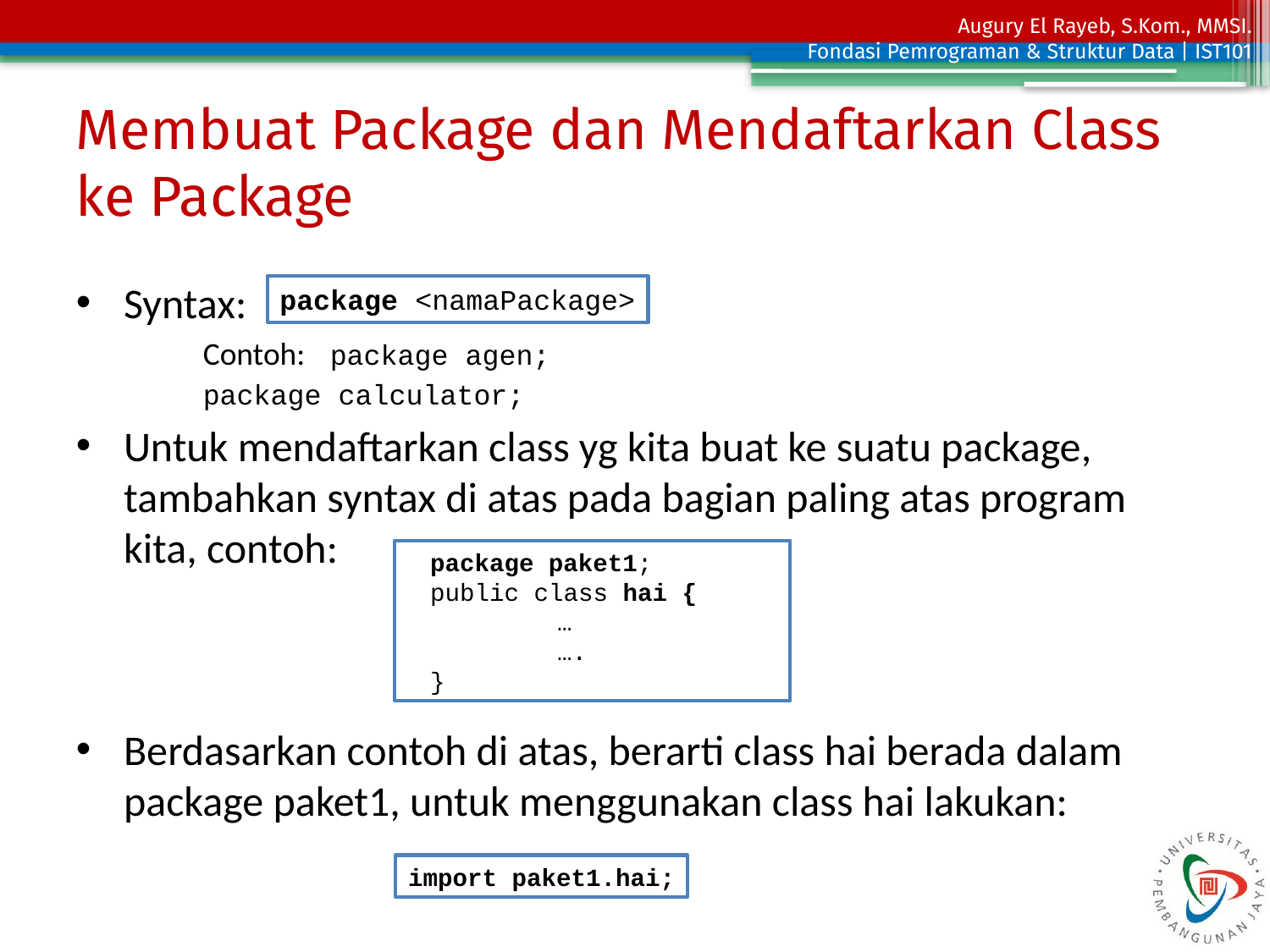

# Membuat Package dan Mendaftarkan Class ke Package
Syntax:
	Contoh:	package agen;
	package calculator;
Untuk mendaftarkan class yg kita buat ke suatu package, tambahkan syntax di atas pada bagian paling atas program kita, contoh:

Berdasarkan contoh di atas, berarti class hai berada dalam package paket1, untuk menggunakan class hai lakukan:
package <namaPackage>
package paket1;
public class hai {
	…
	….
}
import paket1.hai;